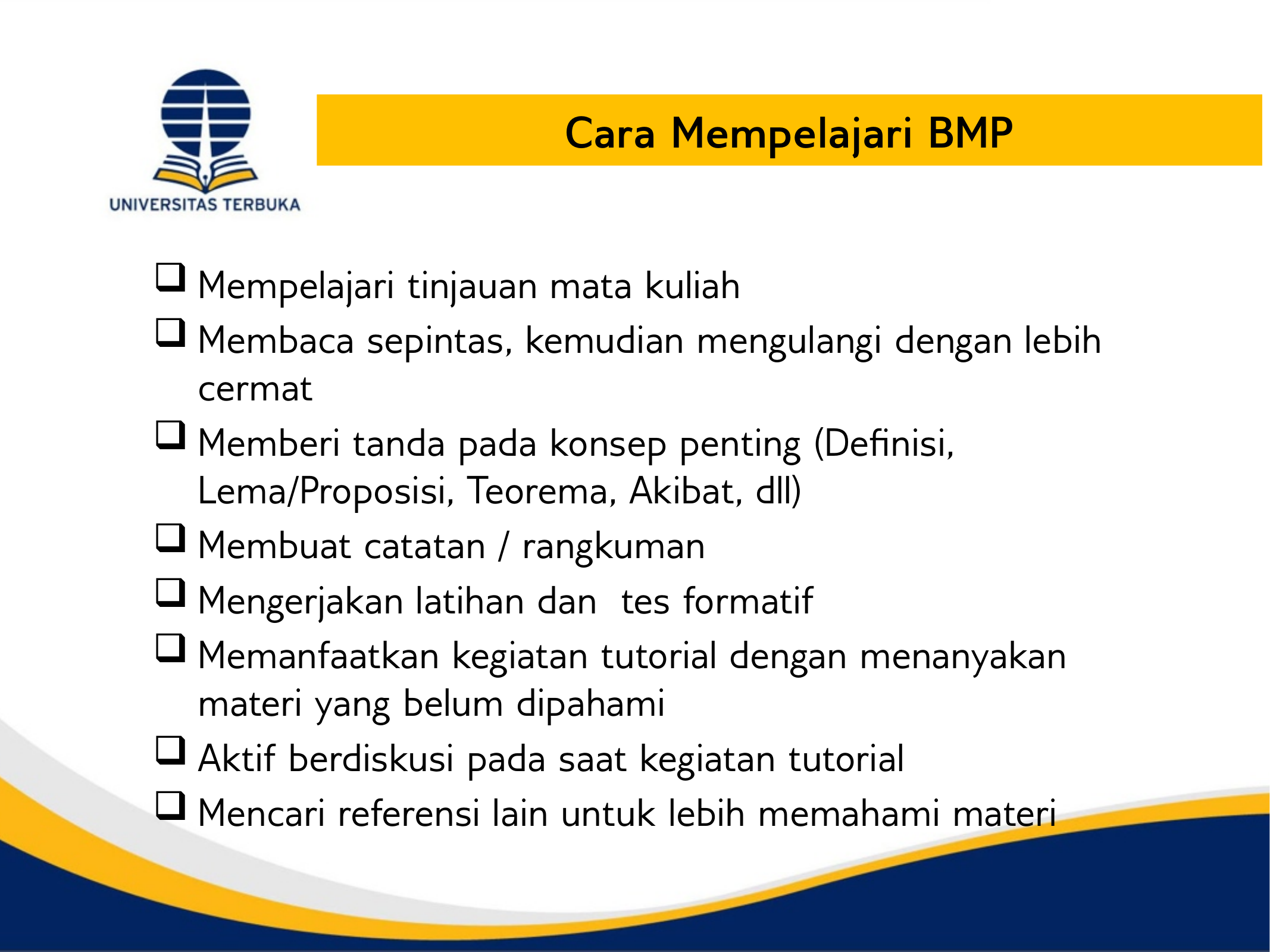

Cara Mempelajari BMP
Mempelajari tinjauan mata kuliah
Membaca sepintas, kemudian mengulangi dengan lebih cermat
Memberi tanda pada konsep penting (Definisi, Lema/Proposisi, Teorema, Akibat, dll)
Membuat catatan / rangkuman
Mengerjakan latihan dan  tes formatif
Memanfaatkan kegiatan tutorial dengan menanyakan materi yang belum dipahami
Aktif berdiskusi pada saat kegiatan tutorial
Mencari referensi lain untuk lebih memahami materi